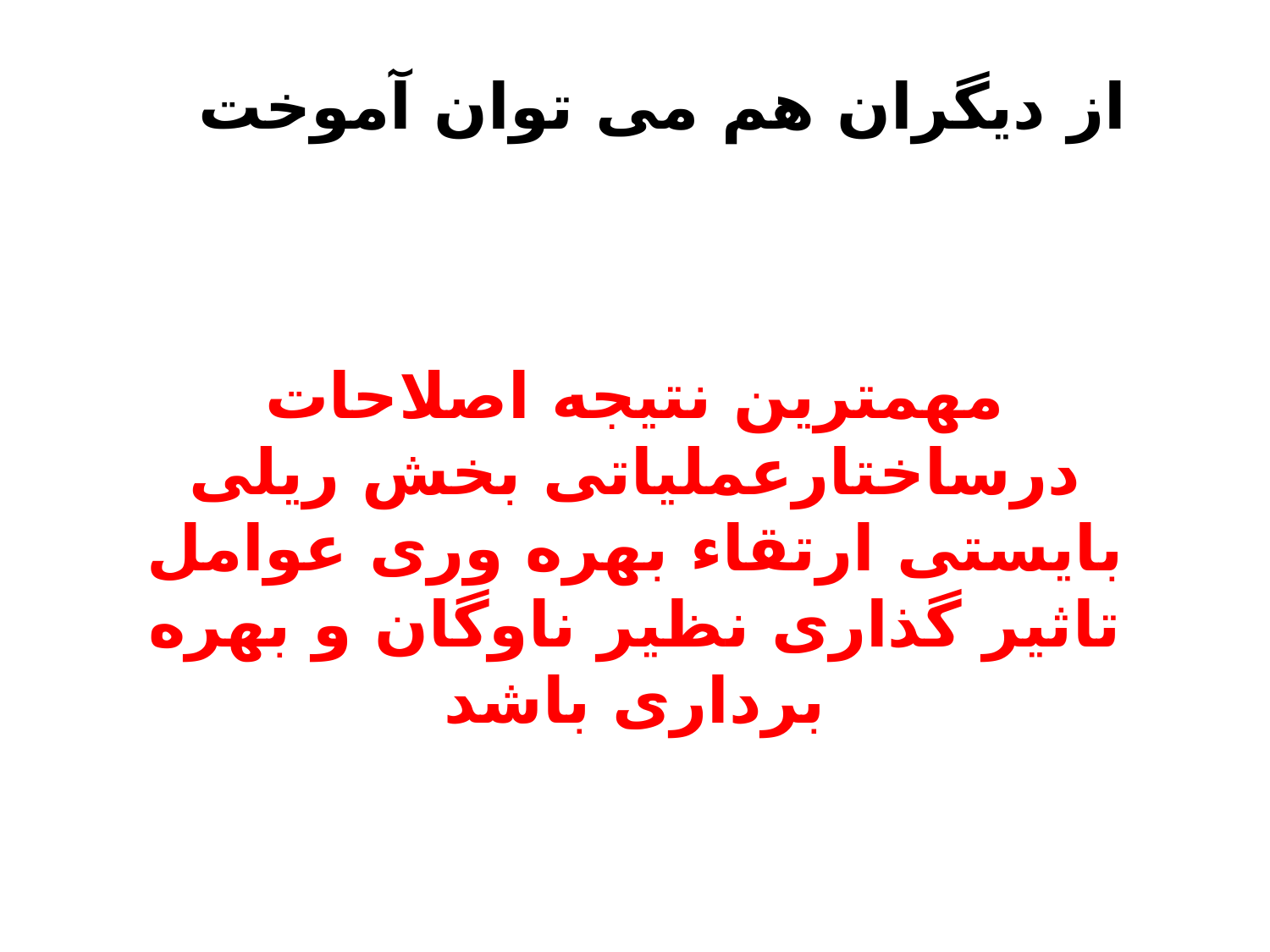

از دیگران هم می توان آموخت
# مهمترین نتیجه اصلاحات درساختارعملیاتی بخش ریلی بایستی ارتقاء بهره وری عوامل تاثیر گذاری نظیر ناوگان و بهره برداری باشد